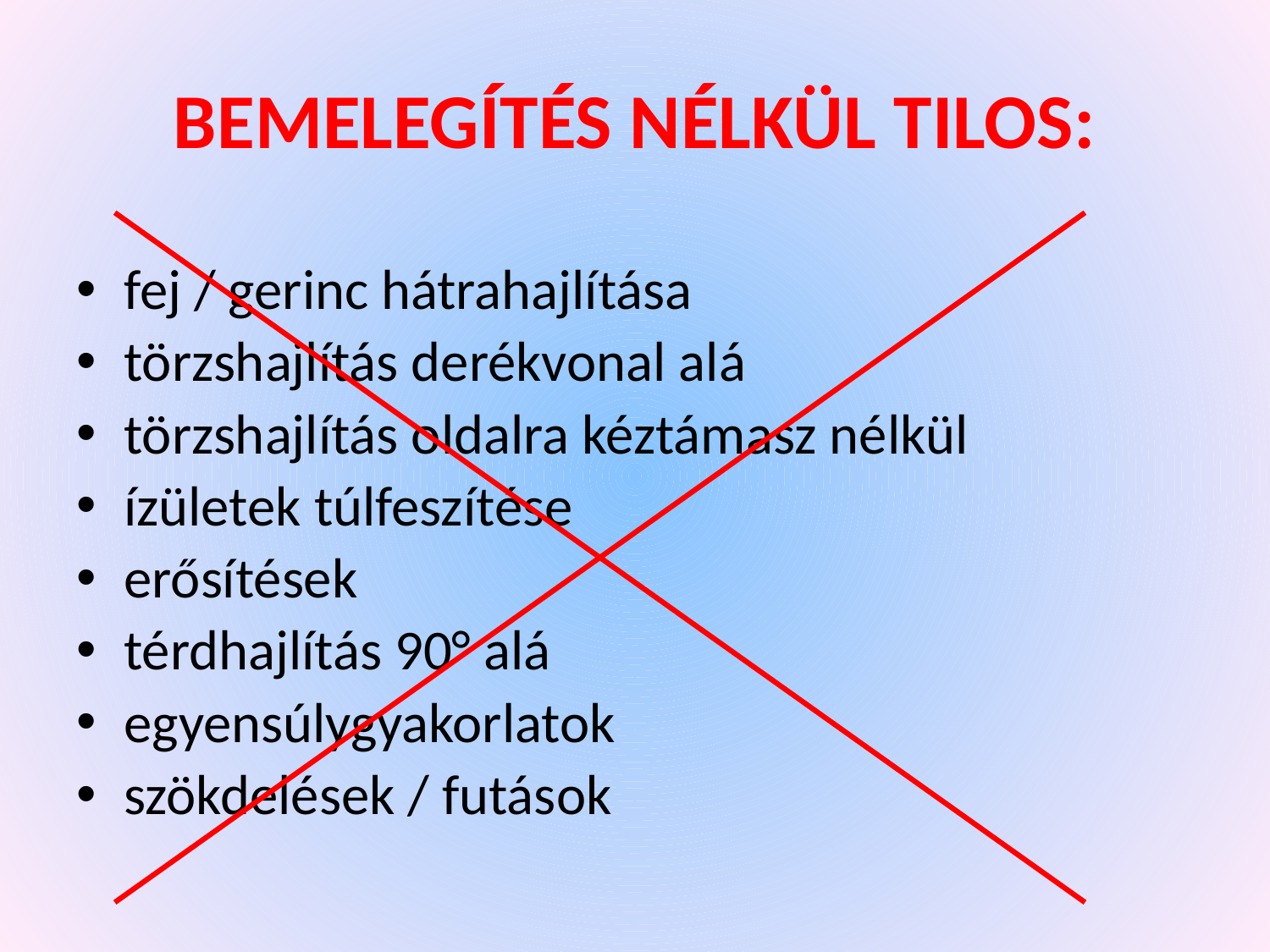

# BEMELEGÍTÉS NÉLKÜL TILOS:

fej / gerinc hátrahajlítása
törzshajlítás derékvonal alá
törzshajlítás oldalra kéztámasz nélkül
ízületek túlfeszítése
erősítések
térdhajlítás 90° alá
egyensúlygyakorlatok
szökdelések / futások